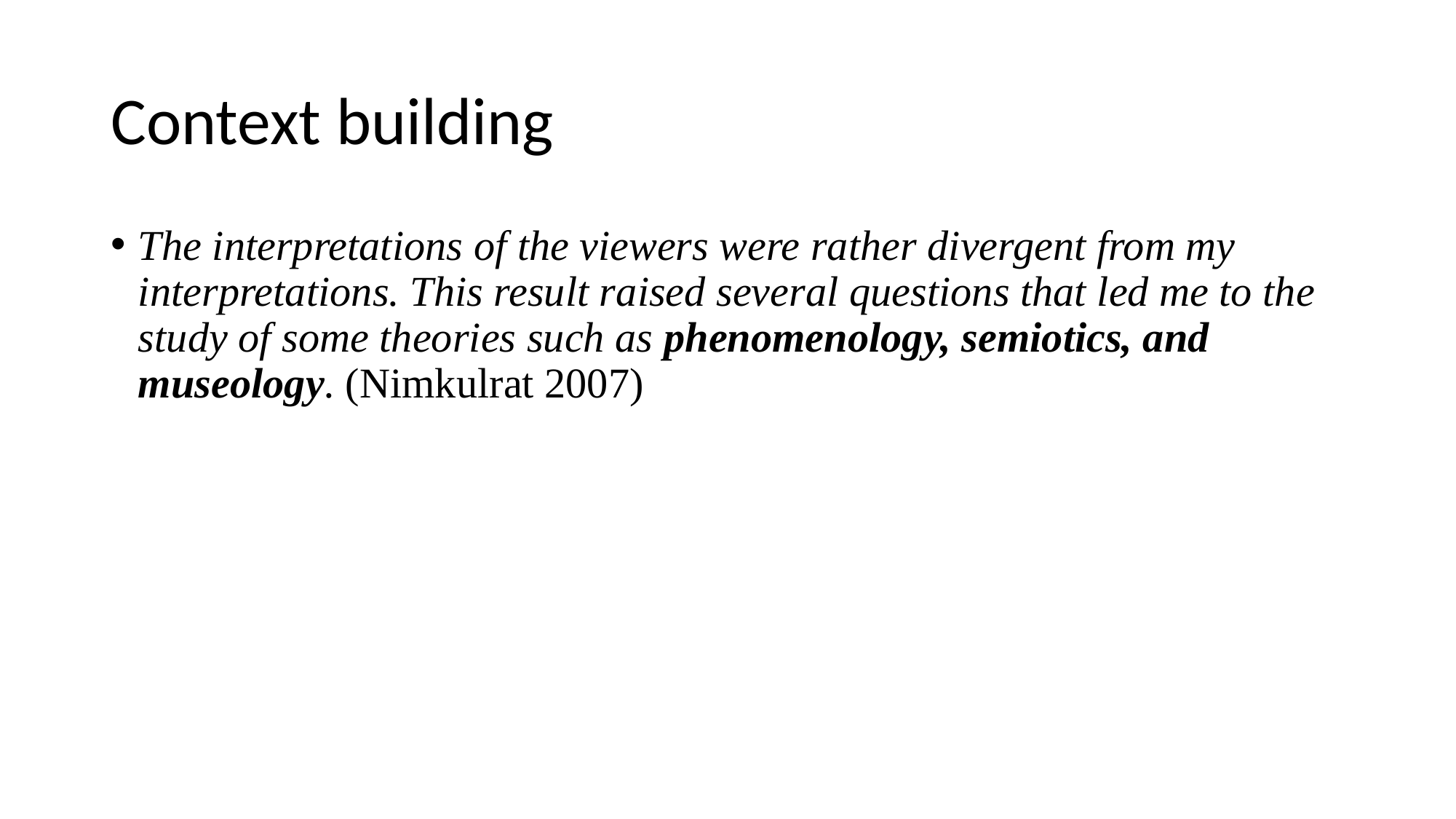

# Context building
The interpretations of the viewers were rather divergent from my interpretations. This result raised several questions that led me to the study of some theories such as phenomenology, semiotics, and museology. (Nimkulrat 2007)